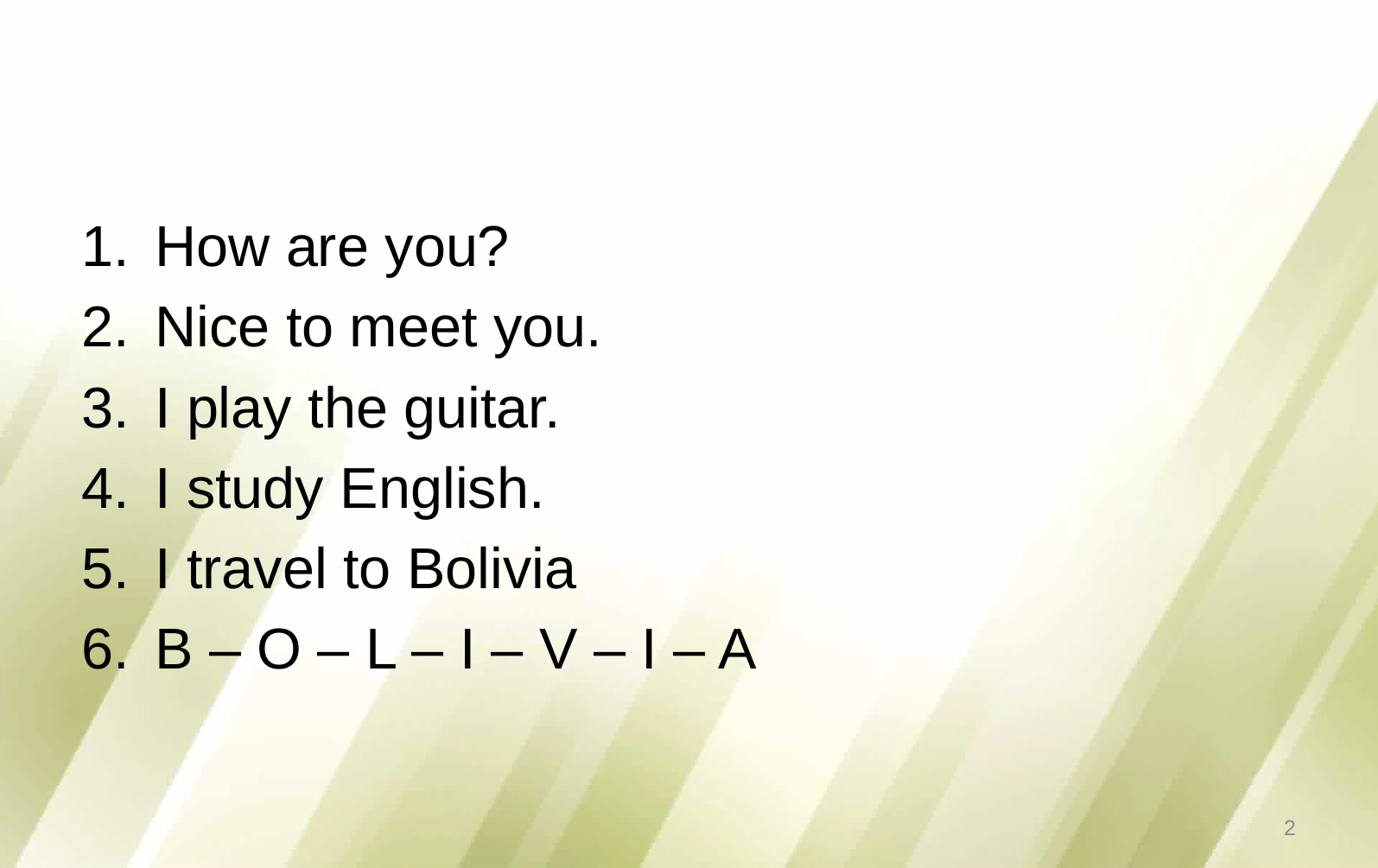

#
How are you?
Nice to meet you.
I play the guitar.
I study English.
I travel to Bolivia
B – O – L – I – V – I – A

2